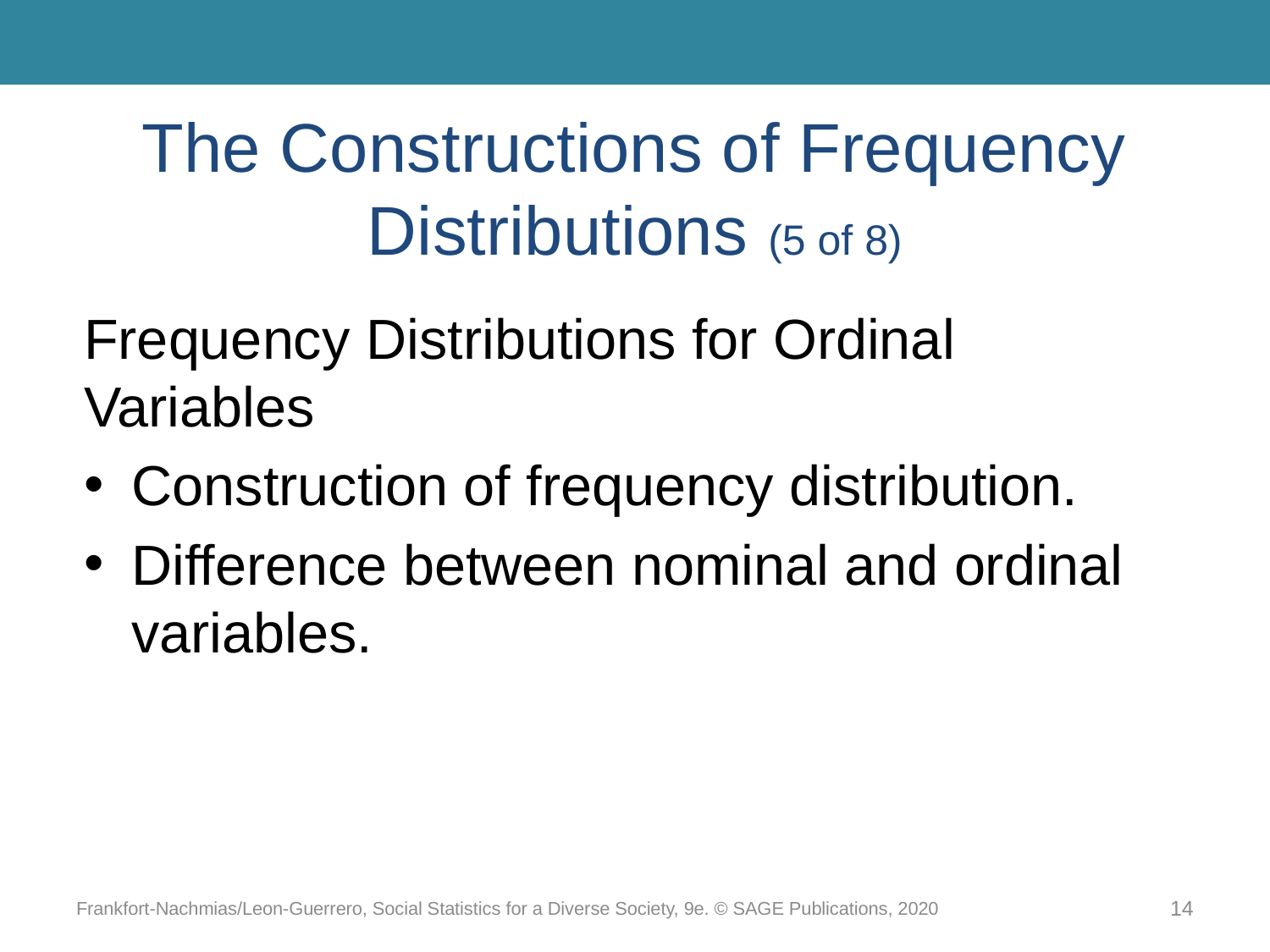

# The Constructions of Frequency Distributions (5 of 8)
Frequency Distributions for Ordinal Variables
Construction of frequency distribution.
Difference between nominal and ordinal variables.
Frankfort-Nachmias/Leon-Guerrero, Social Statistics for a Diverse Society, 9e. © SAGE Publications, 2020
14